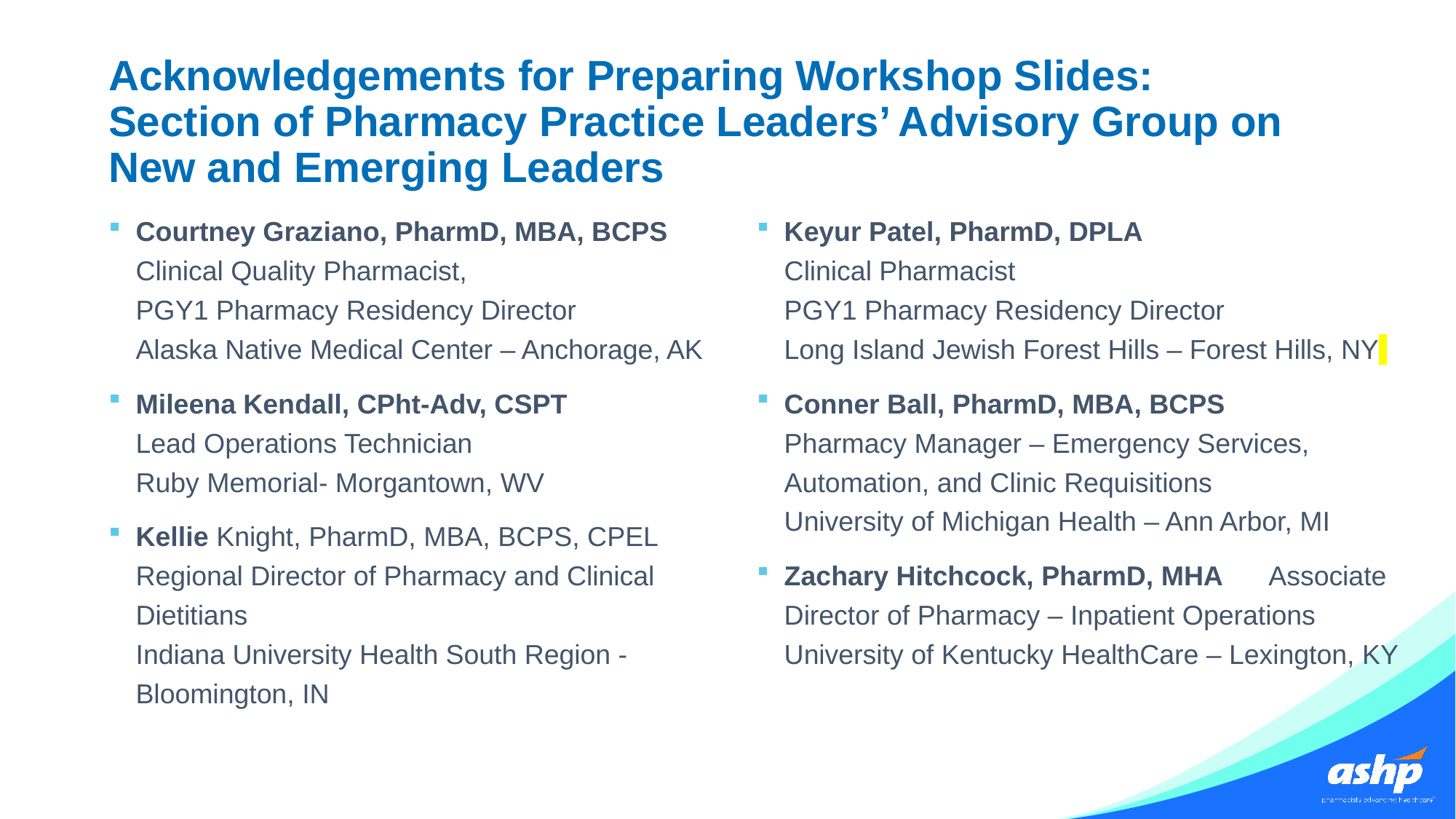

# Acknowledgements for Preparing Workshop Slides: Section of Pharmacy Practice Leaders’ Advisory Group on New and Emerging Leaders
Courtney Graziano, PharmD, MBA, BCPS
Clinical Quality Pharmacist,                                    PGY1 Pharmacy Residency Director
Alaska Native Medical Center – Anchorage, AK
Mileena Kendall, CPht-Adv, CSPT                  Lead Operations Technician                             Ruby Memorial- Morgantown, WV
Kellie Knight, PharmD, MBA, BCPS, CPEL
Regional Director of Pharmacy and Clinical Dietitians                                                         Indiana University Health South Region - Bloomington, IN

Keyur Patel, PharmD, DPLA
Clinical Pharmacist                                          PGY1 Pharmacy Residency Director                Long Island Jewish Forest Hills – Forest Hills, NY
Conner Ball, PharmD, MBA, BCPS
Pharmacy Manager – Emergency Services, Automation, and Clinic Requisitions
University of Michigan Health – Ann Arbor, MI
Zachary Hitchcock, PharmD, MHA      Associate Director of Pharmacy – Inpatient Operations
University of Kentucky HealthCare – Lexington, KY